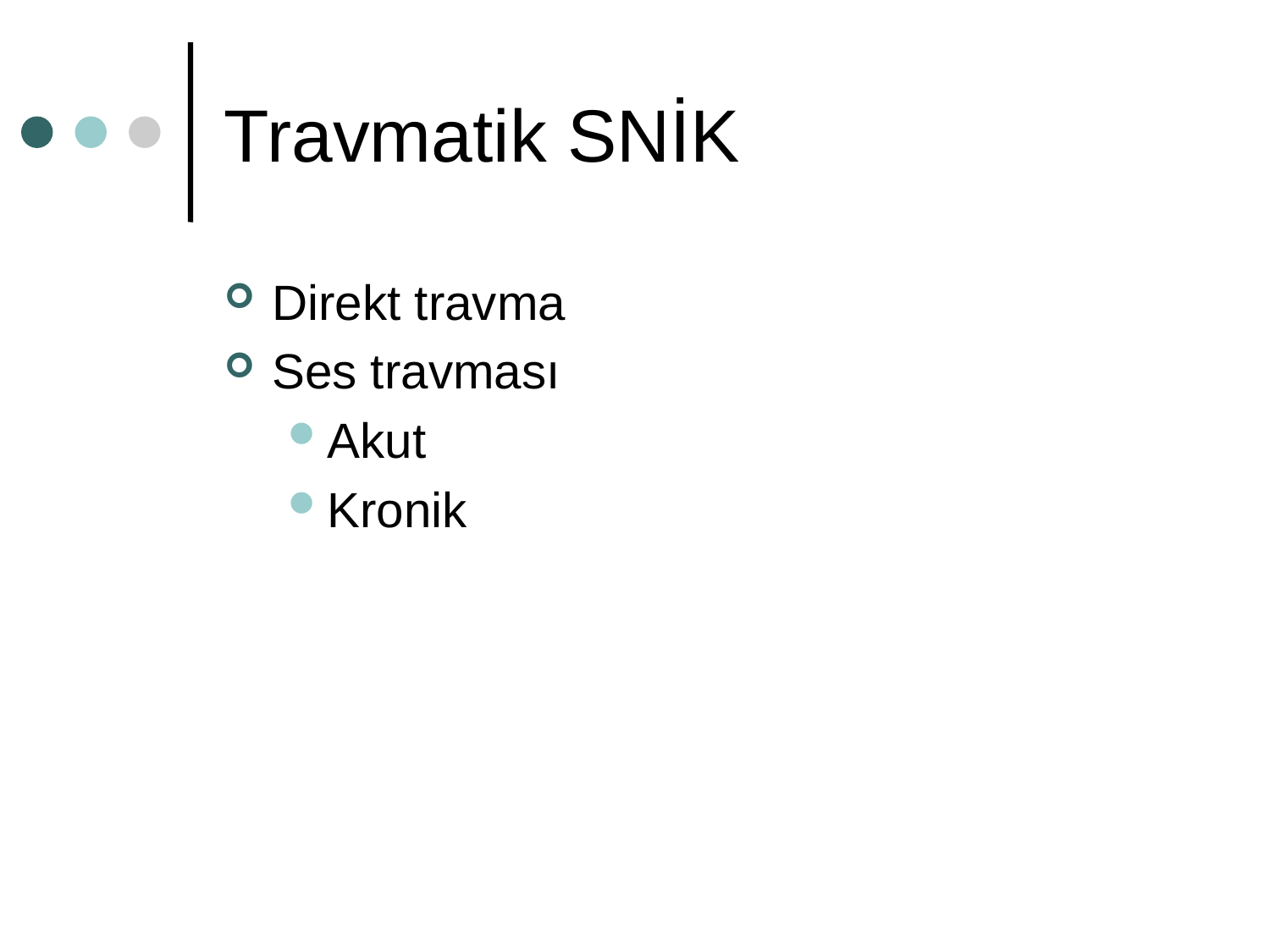

# Travmatik SNİK
Direkt travma
Ses travması
Akut
Kronik